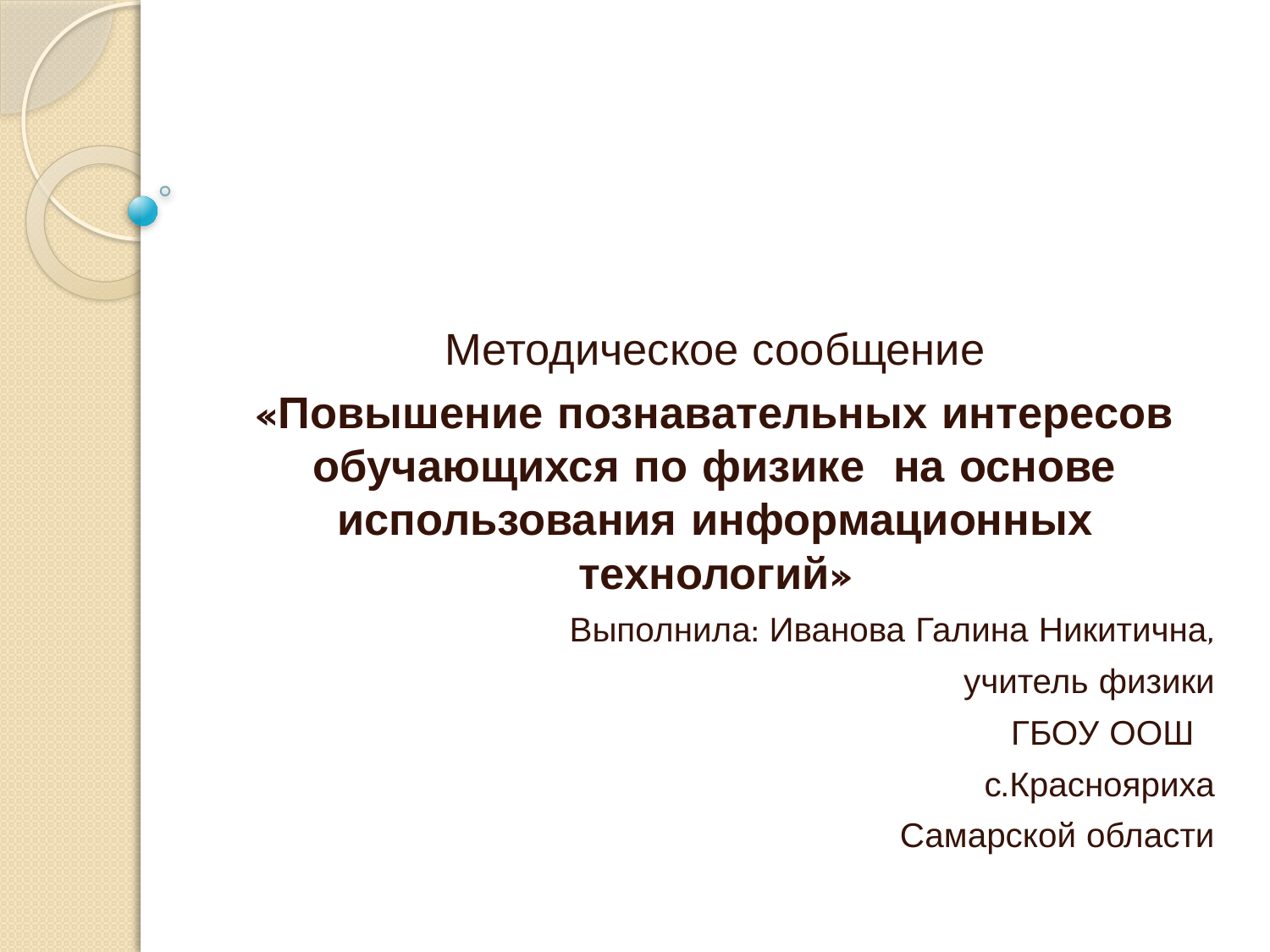

#

Методическое сообщение
«Повышение познавательных интересов обучающихся по физике  на основе использования информационных технологий»
Выполнила: Иванова Галина Никитична,
учитель физики
                                                             ГБОУ ООШ
с.Краснояриха
                     Самарской области